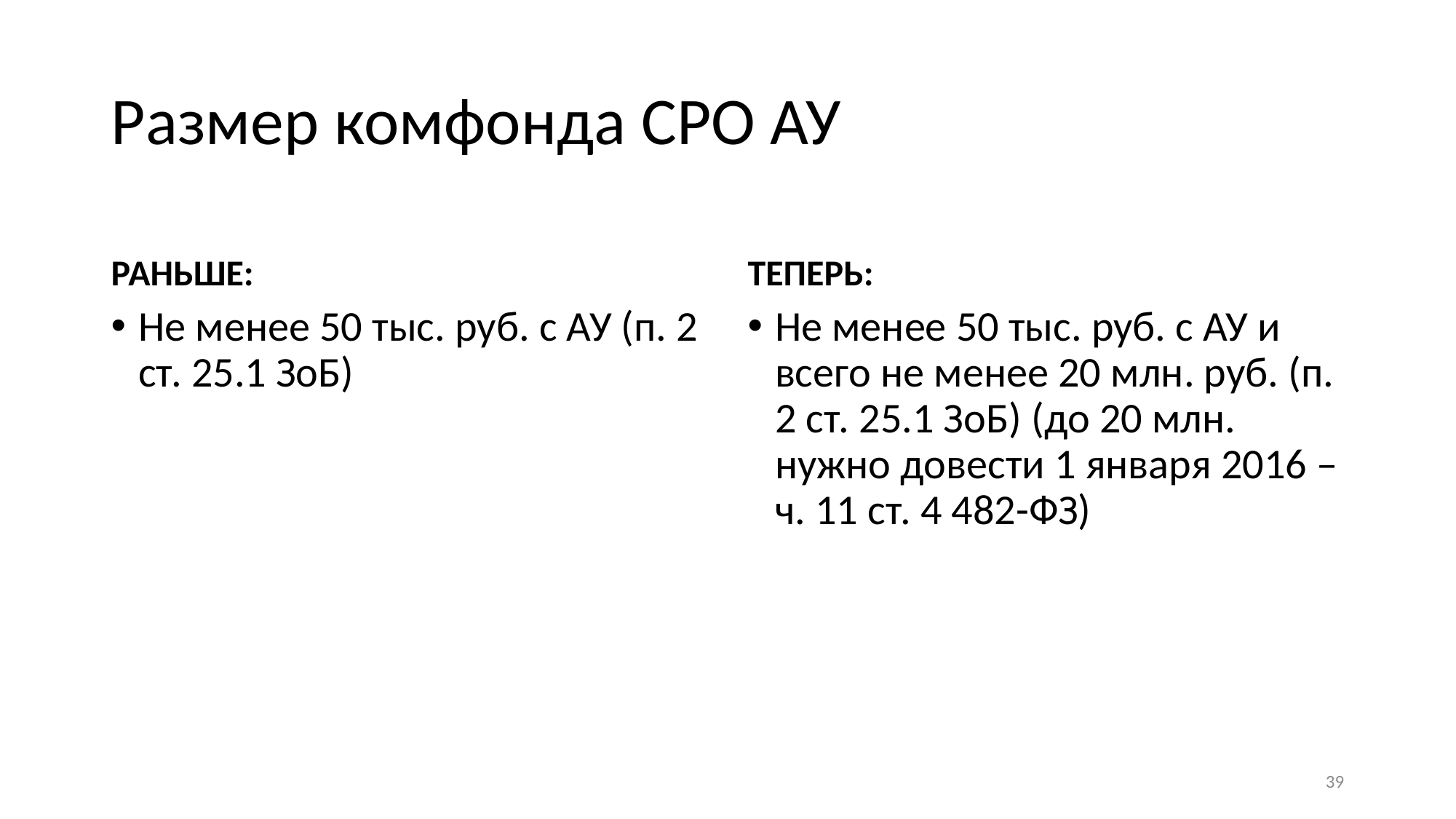

# Размер комфонда СРО АУ
РАНЬШЕ:
ТЕПЕРЬ:
Не менее 50 тыс. руб. с АУ (п. 2 ст. 25.1 ЗоБ)
Не менее 50 тыс. руб. с АУ и всего не менее 20 млн. руб. (п. 2 ст. 25.1 ЗоБ) (до 20 млн. нужно довести 1 января 2016 – ч. 11 ст. 4 482-ФЗ)

39